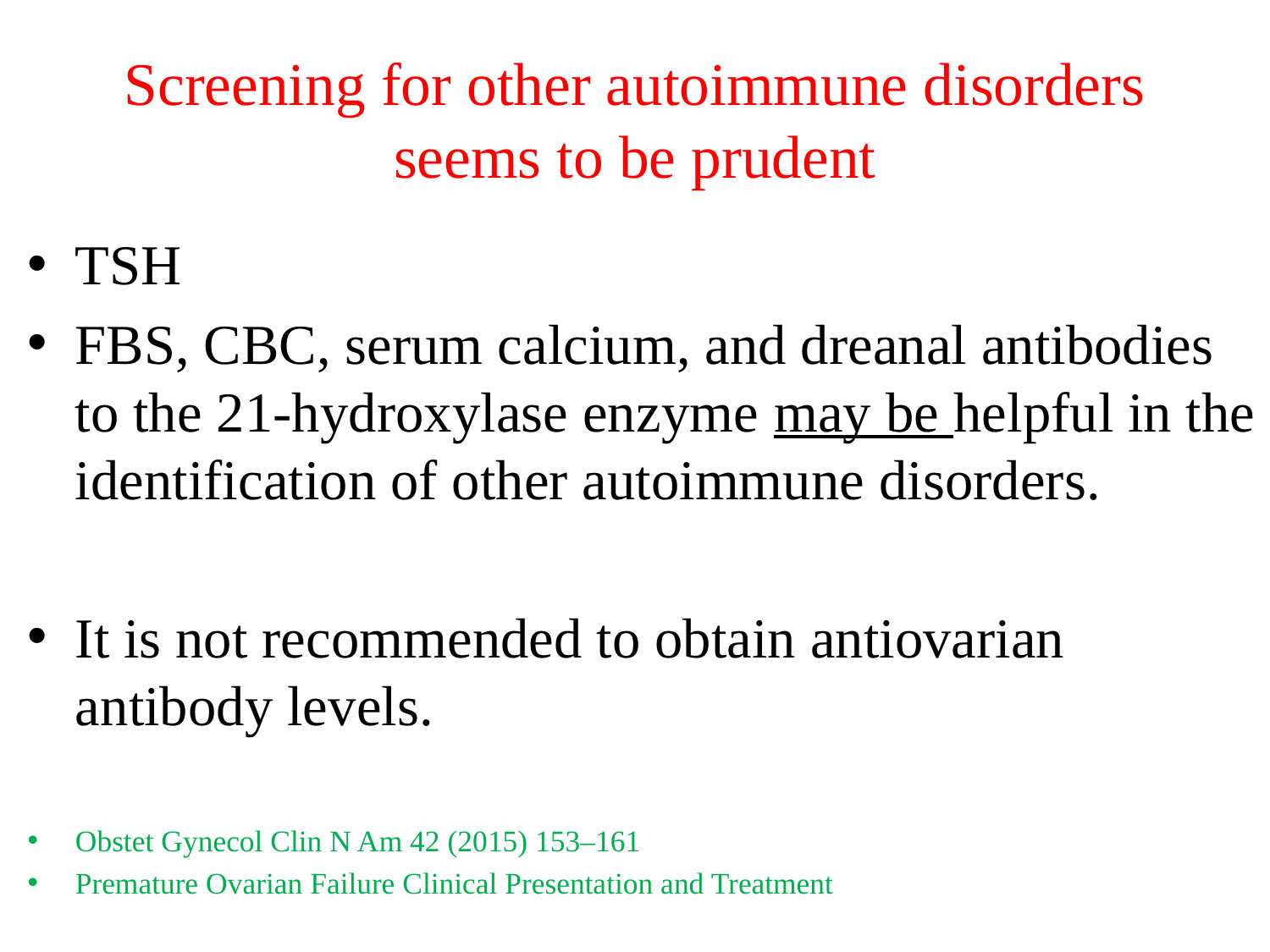

# Screening for other autoimmune disorders seems to be prudent
TSH
FBS, CBC, serum calcium, and dreanal antibodies to the 21-hydroxylase enzyme may be helpful in the identification of other autoimmune disorders.

It is not recommended to obtain antiovarian antibody levels.

Obstet Gynecol Clin N Am 42 (2015) 153–161
Premature Ovarian Failure Clinical Presentation and Treatment